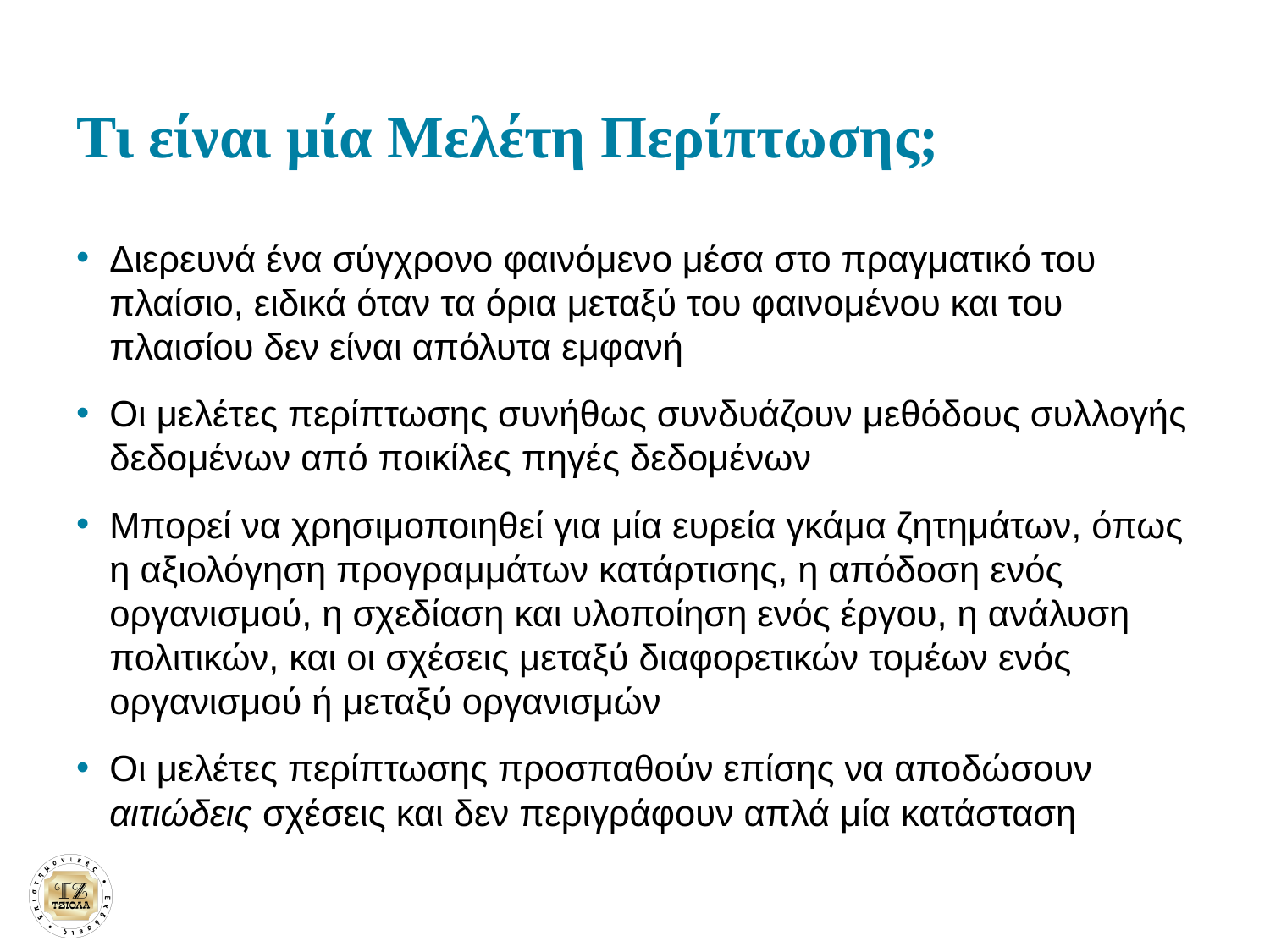

# Τι είναι μία Μελέτη Περίπτωσης;
Διερευνά ένα σύγχρονο φαινόμενο μέσα στο πραγματικό του πλαίσιο, ειδικά όταν τα όρια μεταξύ του φαινομένου και του πλαισίου δεν είναι απόλυτα εμφανή
Οι μελέτες περίπτωσης συνήθως συνδυάζουν μεθόδους συλλογής δεδομένων από ποικίλες πηγές δεδομένων
Μπορεί να χρησιμοποιηθεί για μία ευρεία γκάμα ζητημάτων, όπως η αξιολόγηση προγραμμάτων κατάρτισης, η απόδοση ενός οργανισμού, η σχεδίαση και υλοποίηση ενός έργου, η ανάλυση πολιτικών, και οι σχέσεις μεταξύ διαφορετικών τομέων ενός οργανισμού ή μεταξύ οργανισμών
Οι μελέτες περίπτωσης προσπαθούν επίσης να αποδώσουν αιτιώδεις σχέσεις και δεν περιγράφουν απλά μία κατάσταση